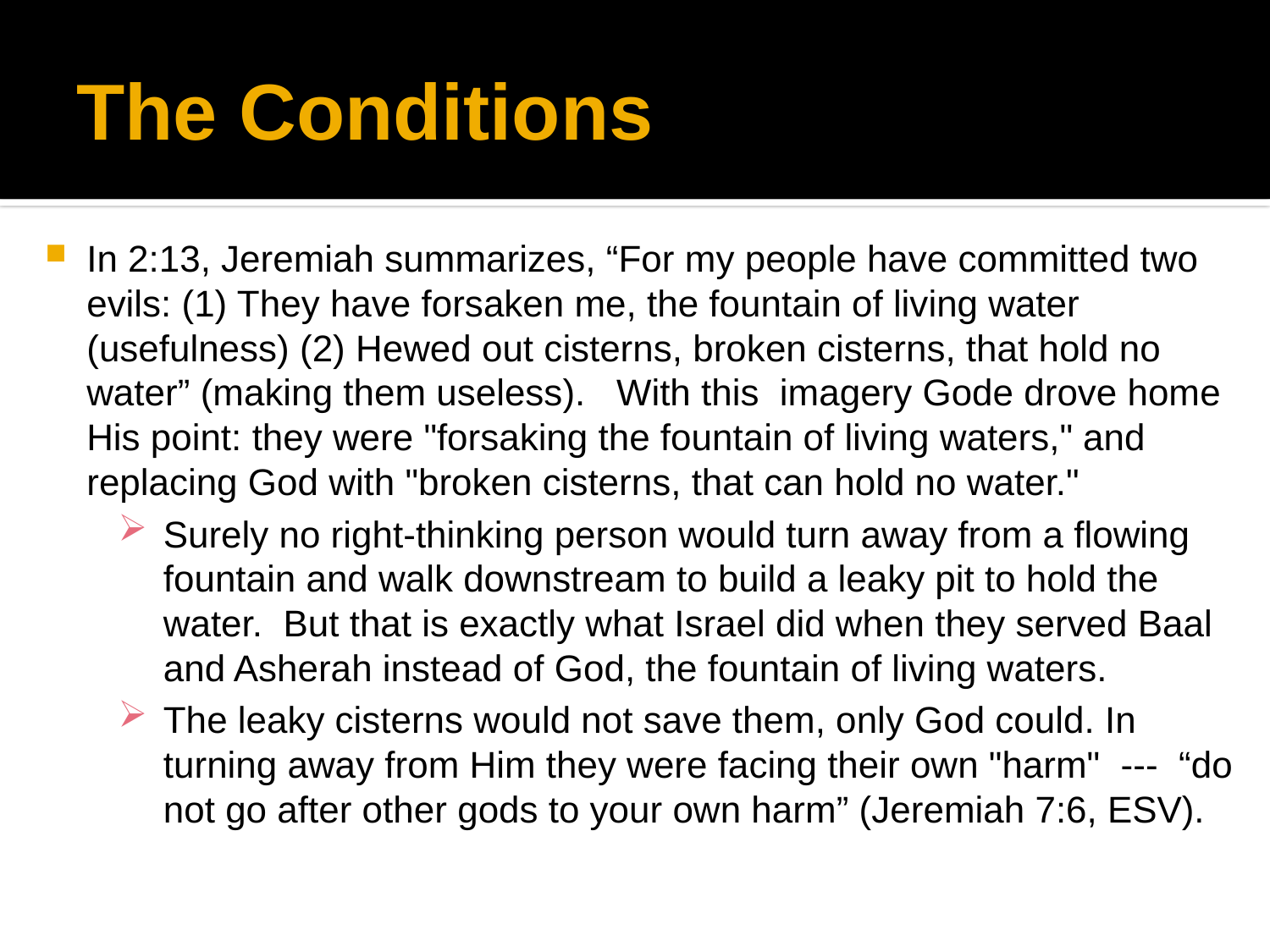

# The Conditions
In 2:13, Jeremiah summarizes, “For my people have committed two evils: (1) They have forsaken me, the fountain of living water (usefulness) (2) Hewed out cisterns, broken cisterns, that hold no water” (making them useless).   With this  imagery Gode drove home His point: they were "forsaking the fountain of living waters," and replacing God with "broken cisterns, that can hold no water."
Surely no right-thinking person would turn away from a flowing fountain and walk downstream to build a leaky pit to hold the water.  But that is exactly what Israel did when they served Baal and Asherah instead of God, the fountain of living waters.
The leaky cisterns would not save them, only God could. In turning away from Him they were facing their own "harm"  ---  “do not go after other gods to your own harm” (Jeremiah 7:6, ESV).